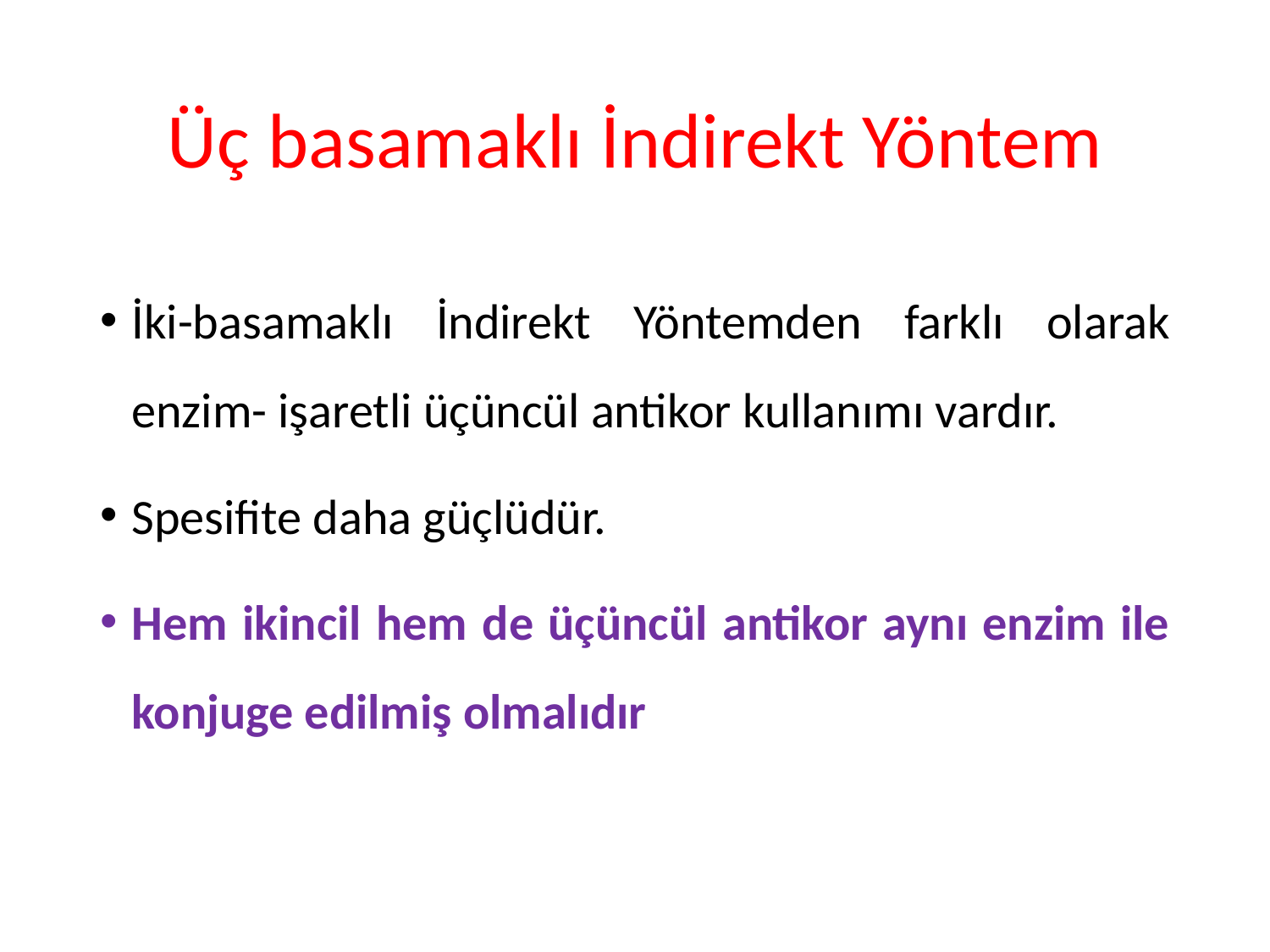

# Üç basamaklı İndirekt Yöntem
İki-basamaklı İndirekt Yöntemden farklı olarak enzim- işaretli üçüncül antikor kullanımı vardır.
Spesifite daha güçlüdür.
Hem ikincil hem de üçüncül antikor aynı enzim ile konjuge edilmiş olmalıdır